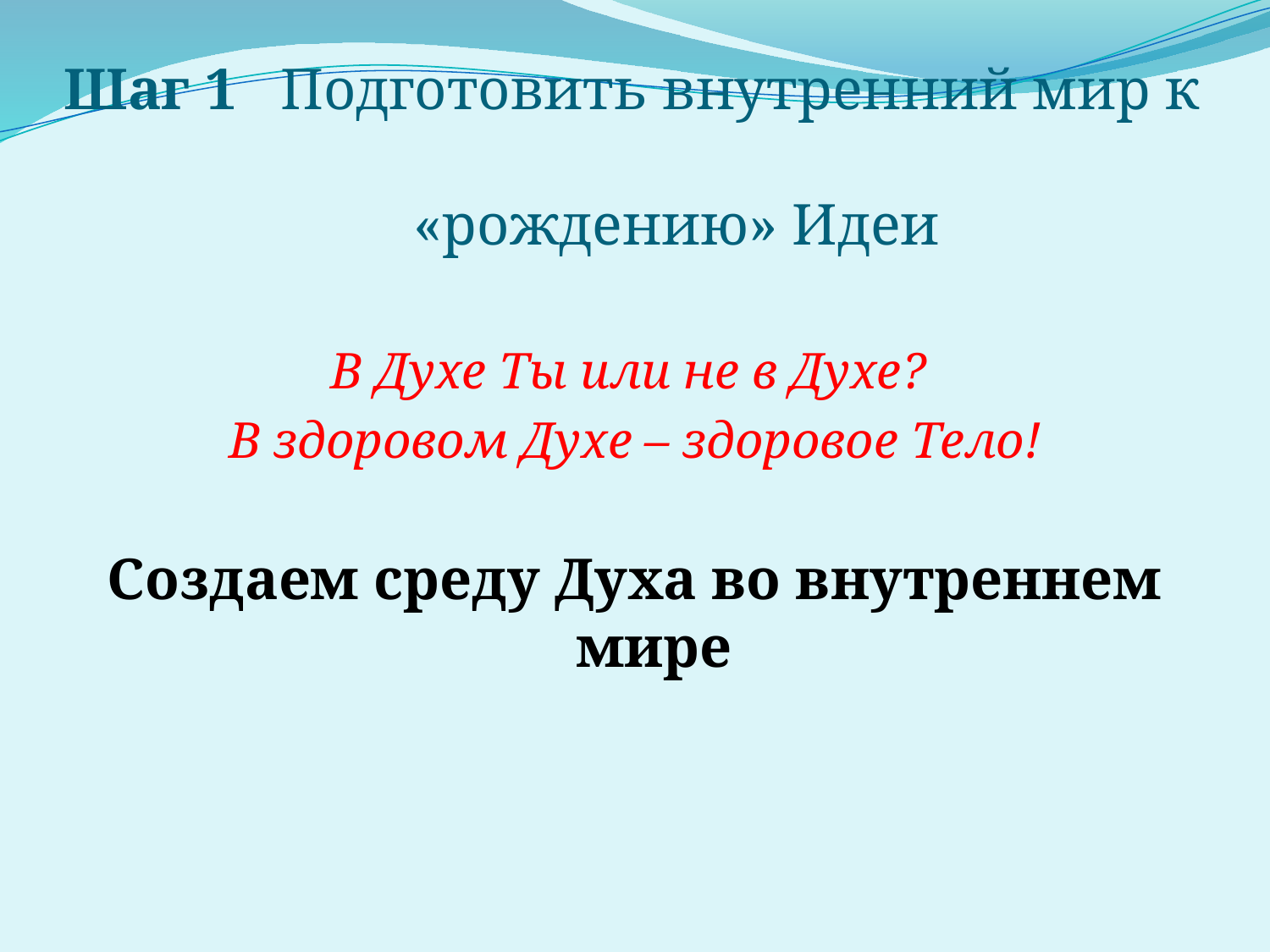

# Шаг 1   Подготовить внутренний мир к «рождению» Идеи

В Духе Ты или не в Духе?
В здоровом Духе – здоровое Тело!

Создаем среду Духа во внутреннем мире